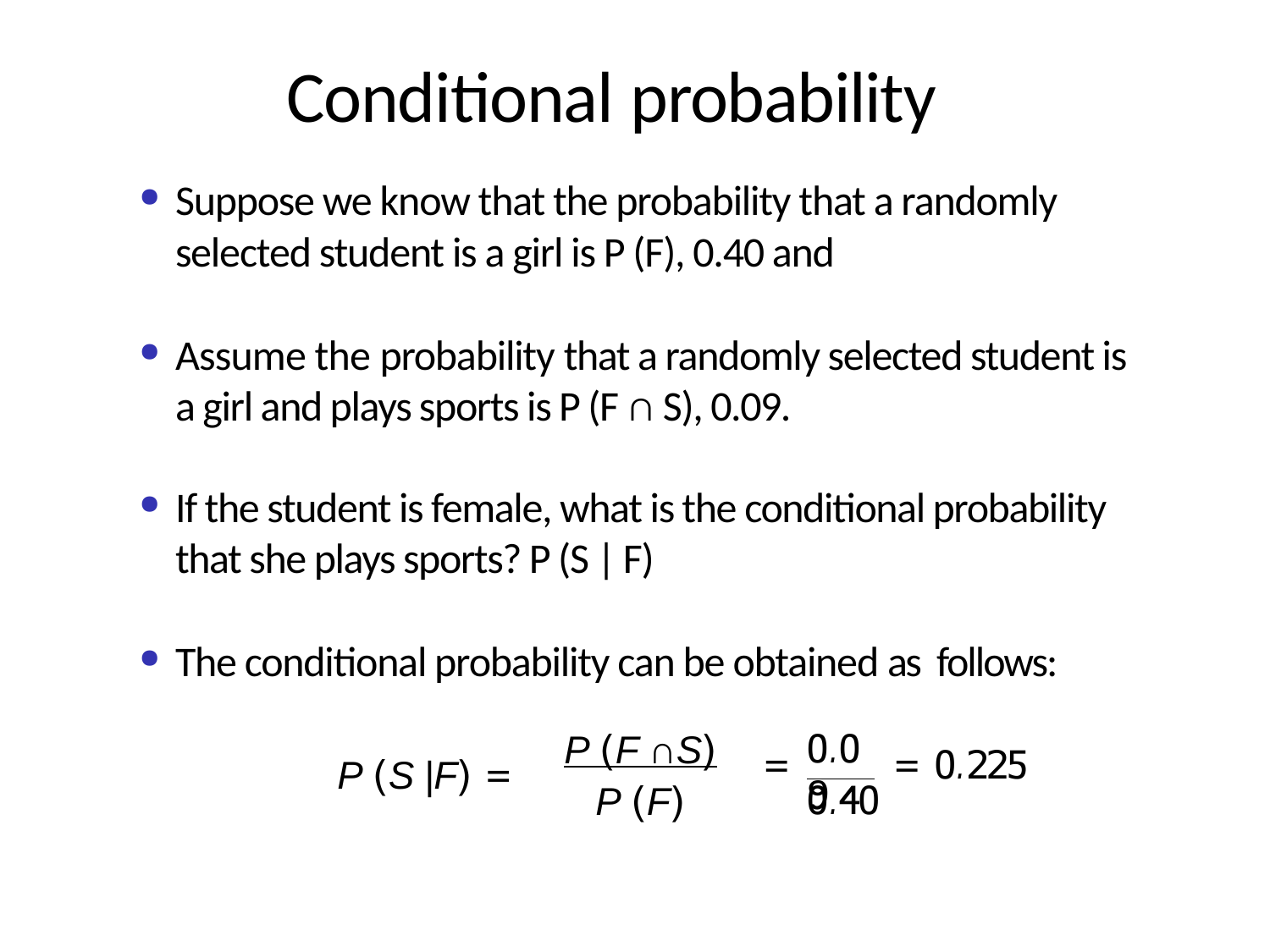

# Conditional probability
Suppose we know that the probability that a randomly selected student is a girl is P (F), 0.40 and

Assume the probability that a randomly selected student is a girl and plays sports is P (F ∩ S), 0.09.

If the student is female, what is the conditional probability that she plays sports? P (S | F)

The conditional probability can be obtained as  follows:
0.09
P (F ∩S)
P (F)
P (S |F) =
=	= 0.225
0.40